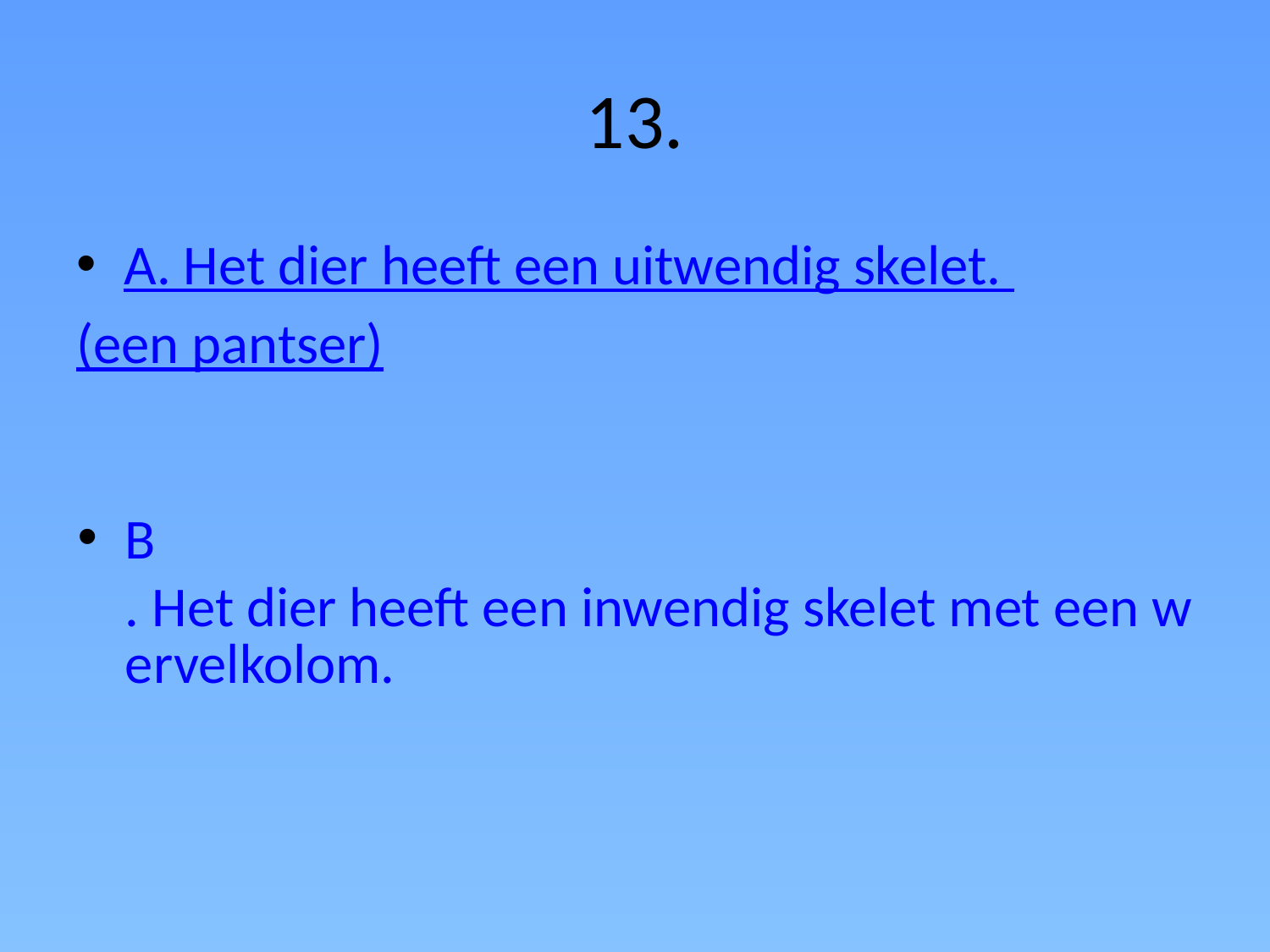

# 13.
A. Het dier heeft een uitwendig skelet.
	(een pantser)
B. Het dier heeft een inwendig skelet met een wervelkolom.